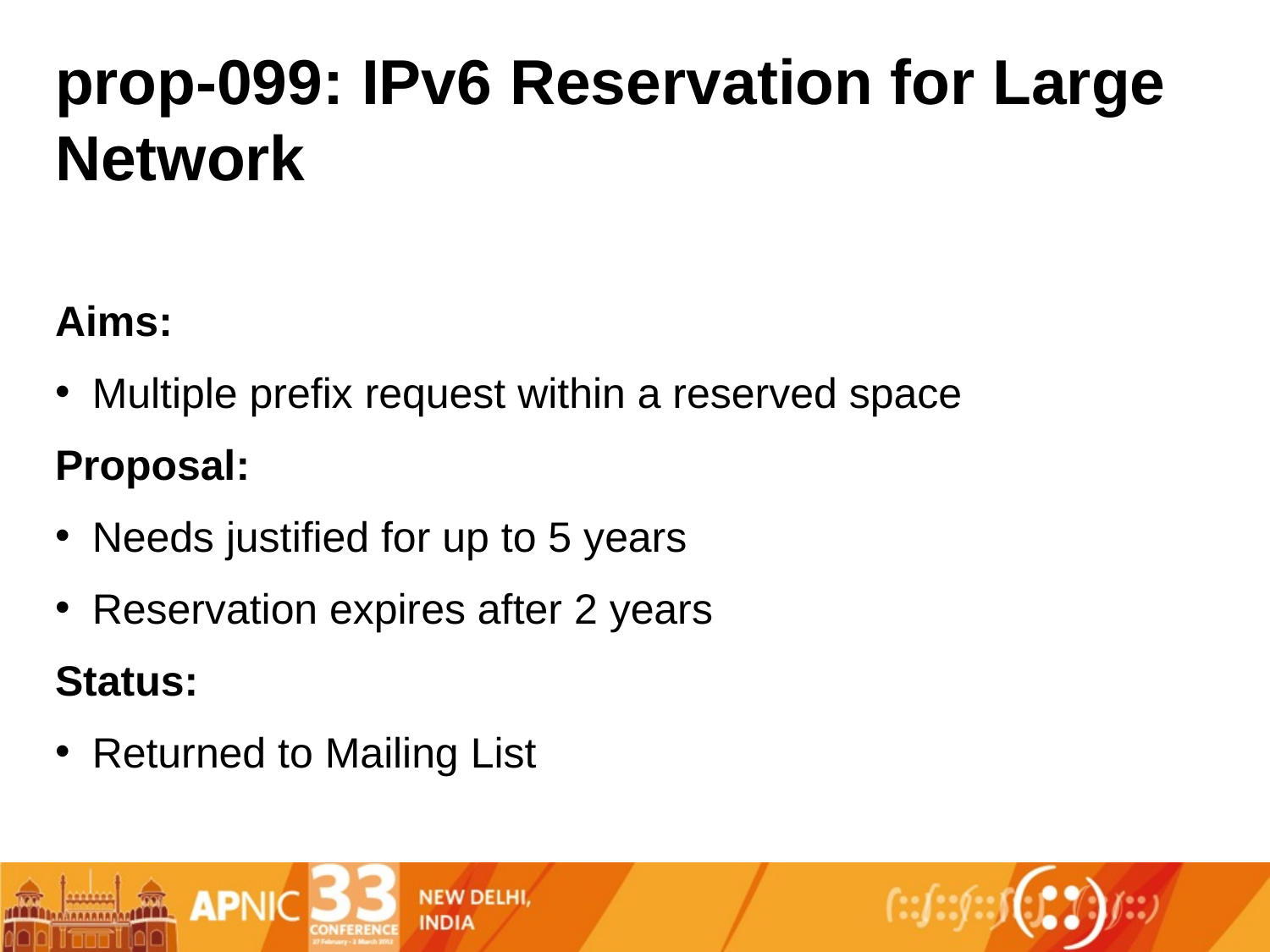

# prop-099: IPv6 Reservation for Large Network

Aims:
Multiple prefix request within a reserved space
Proposal:
Needs justified for up to 5 years
Reservation expires after 2 years
Status:
Returned to Mailing List